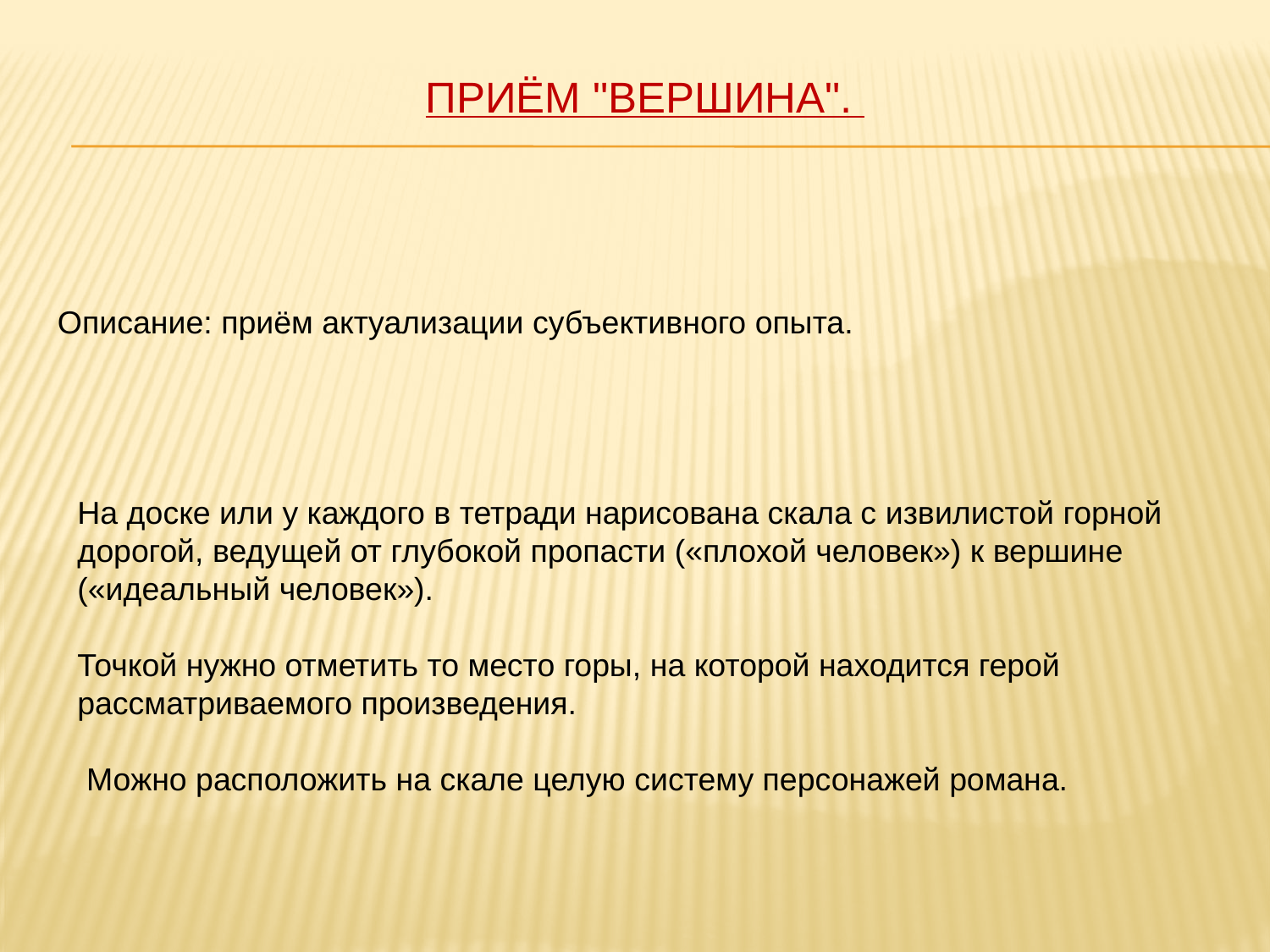

# Приём "Вершина".
Описание: приём актуализации субъективного опыта.
На доске или у каждого в тетради нарисована скала с извилистой горной дорогой, ведущей от глубокой пропасти («плохой человек») к вершине («идеальный человек»).

Точкой нужно отметить то место горы, на которой находится герой рассматриваемого произведения.

 Можно расположить на скале целую систему персонажей романа.